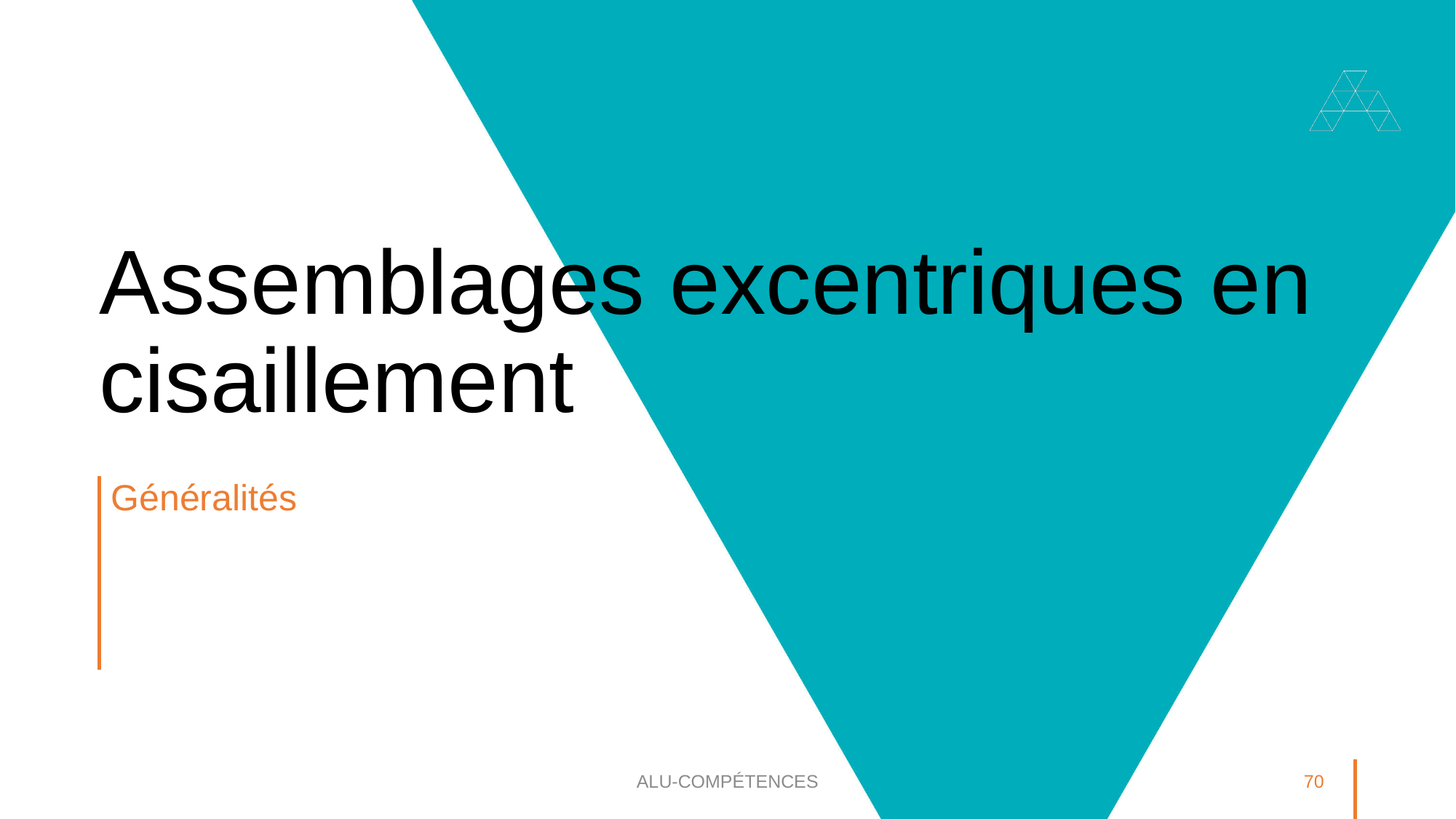

# Assemblages excentriques en cisaillement
Généralités
ALU-COMPÉTENCES
70